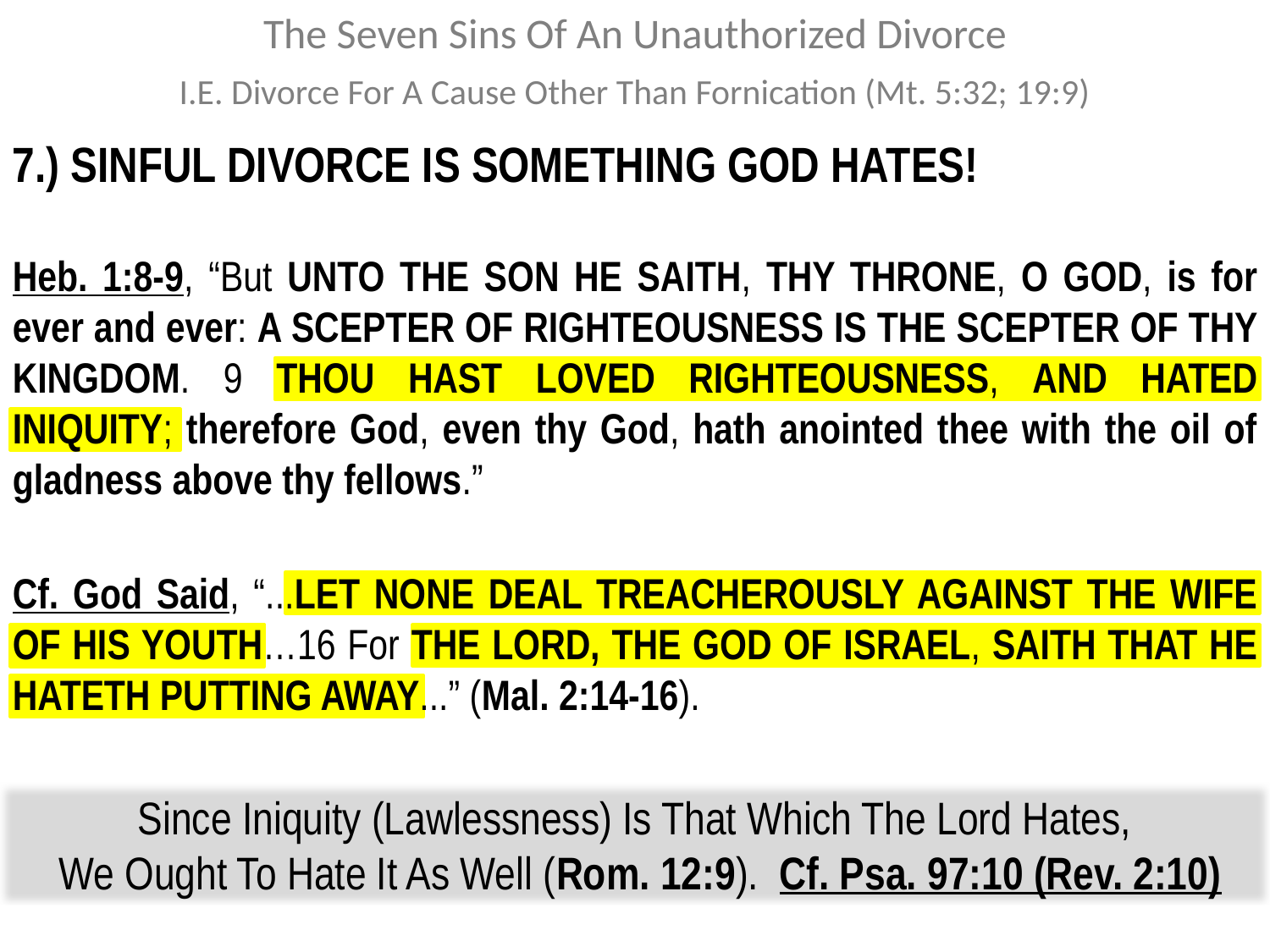

The Seven Sins Of An Unauthorized Divorce
I.E. Divorce For A Cause Other Than Fornication (Mt. 5:32; 19:9)
7.) SINFUL DIVORCE IS SOMETHING GOD HATES!
Heb. 1:8-9, “But UNTO THE SON HE SAITH, THY THRONE, O GOD, is for ever and ever: A SCEPTER OF RIGHTEOUSNESS IS THE SCEPTER OF THY KINGDOM. 9 THOU HAST LOVED RIGHTEOUSNESS, AND HATED INIQUITY; therefore God, even thy God, hath anointed thee with the oil of gladness above thy fellows.”

Cf. God Said, “...LET NONE DEAL TREACHEROUSLY AGAINST THE WIFE OF HIS YOUTH…16 For THE LORD, THE GOD OF ISRAEL, SAITH THAT HE HATETH PUTTING AWAY...” (Mal. 2:14-16).

Since Iniquity (Lawlessness) Is That Which The Lord Hates,
 We Ought To Hate It As Well (Rom. 12:9).  Cf. Psa. 97:10 (Rev. 2:10)